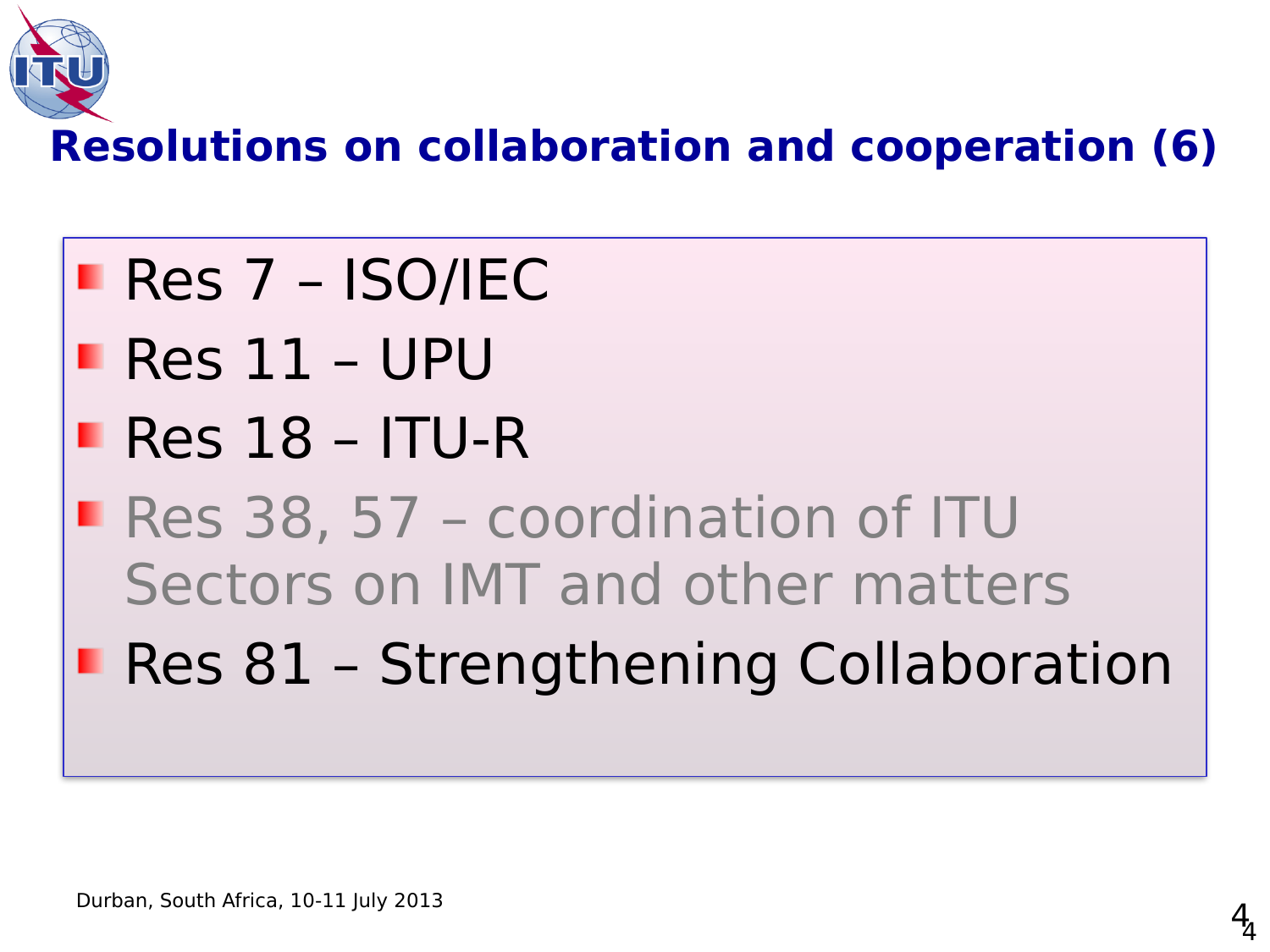

# Resolutions on collaboration and cooperation (6)
Res 7 – ISO/IEC
Res 11 – UPU
Res 18 – ITU-R
Res 38, 57 – coordination of ITU Sectors on IMT and other matters
Res 81 – Strengthening Collaboration
4